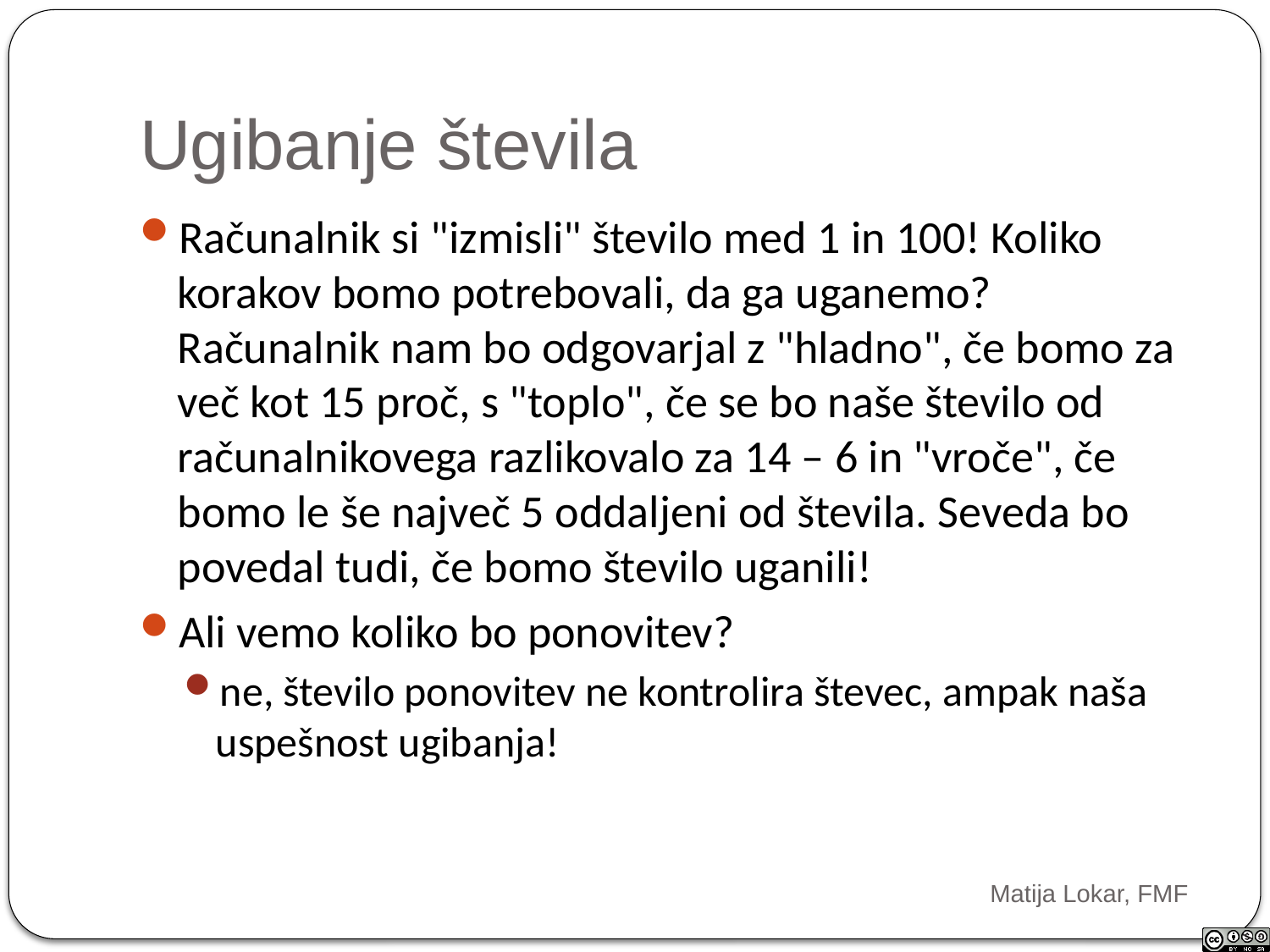

# Ugibanje števila
Računalnik si "izmisli" število med 1 in 100! Koliko korakov bomo potrebovali, da ga uganemo? Računalnik nam bo odgovarjal z "hladno", če bomo za več kot 15 proč, s "toplo", če se bo naše število od računalnikovega razlikovalo za 14 – 6 in "vroče", če bomo le še največ 5 oddaljeni od števila. Seveda bo povedal tudi, če bomo število uganili!
Ali vemo koliko bo ponovitev?
ne, število ponovitev ne kontrolira števec, ampak naša uspešnost ugibanja!

Matija Lokar, FMF